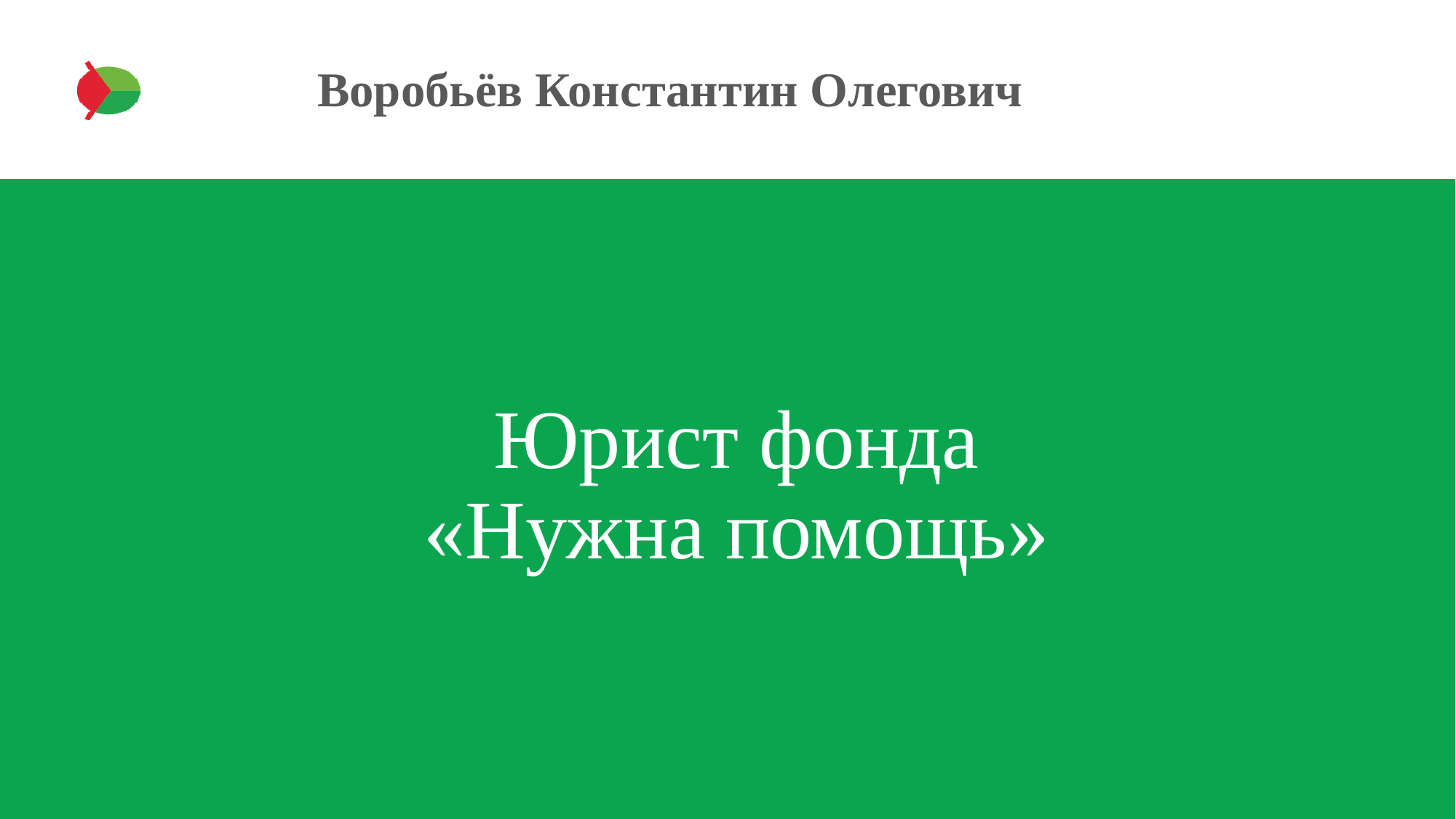

# Воробьёв Константин Олегович

Юрист фонда
«Нужна помощь»